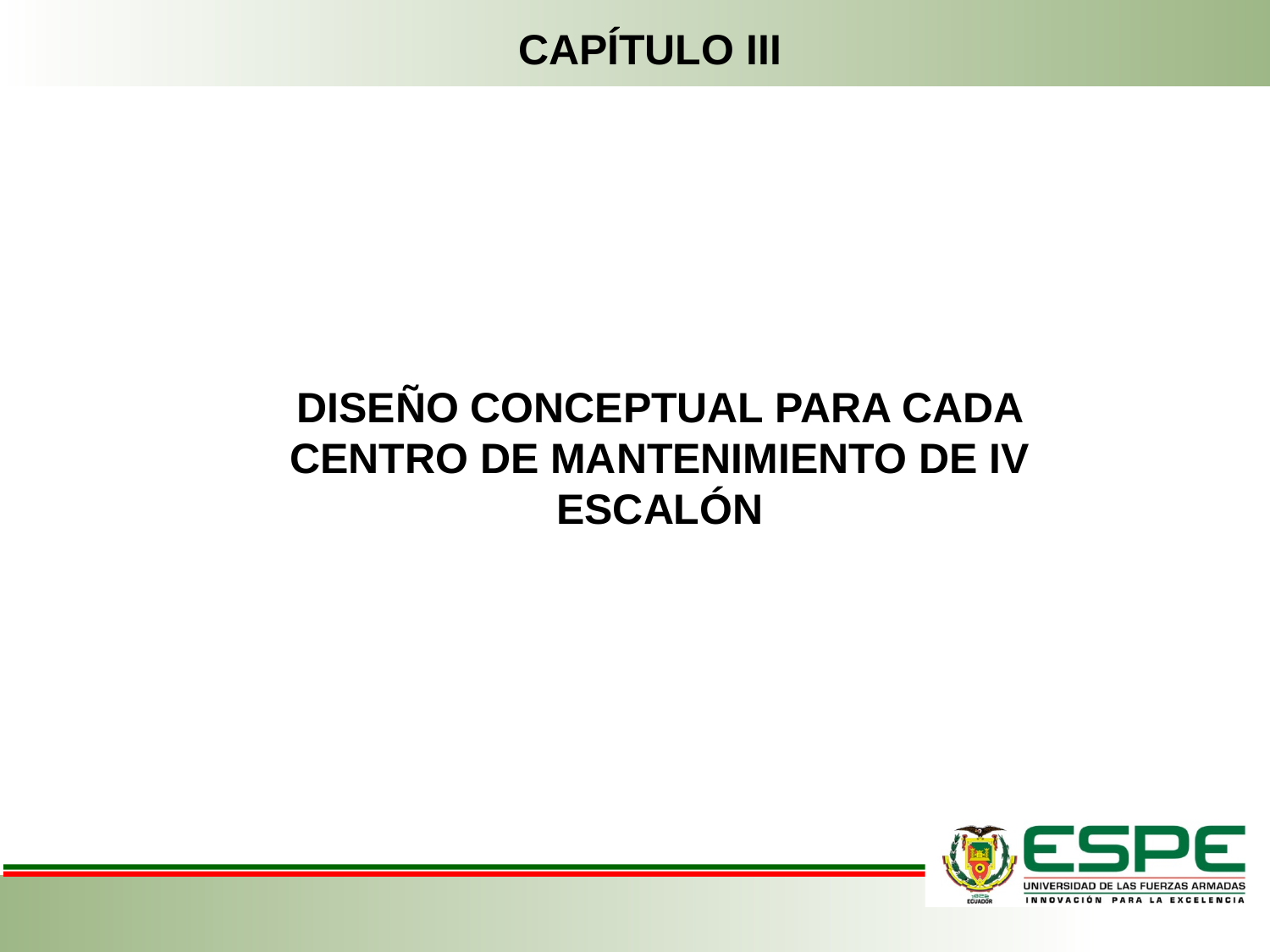

CAPÍTULO III

DISEÑO CONCEPTUAL PARA CADA CENTRO DE MANTENIMIENTO DE IV ESCALÓN